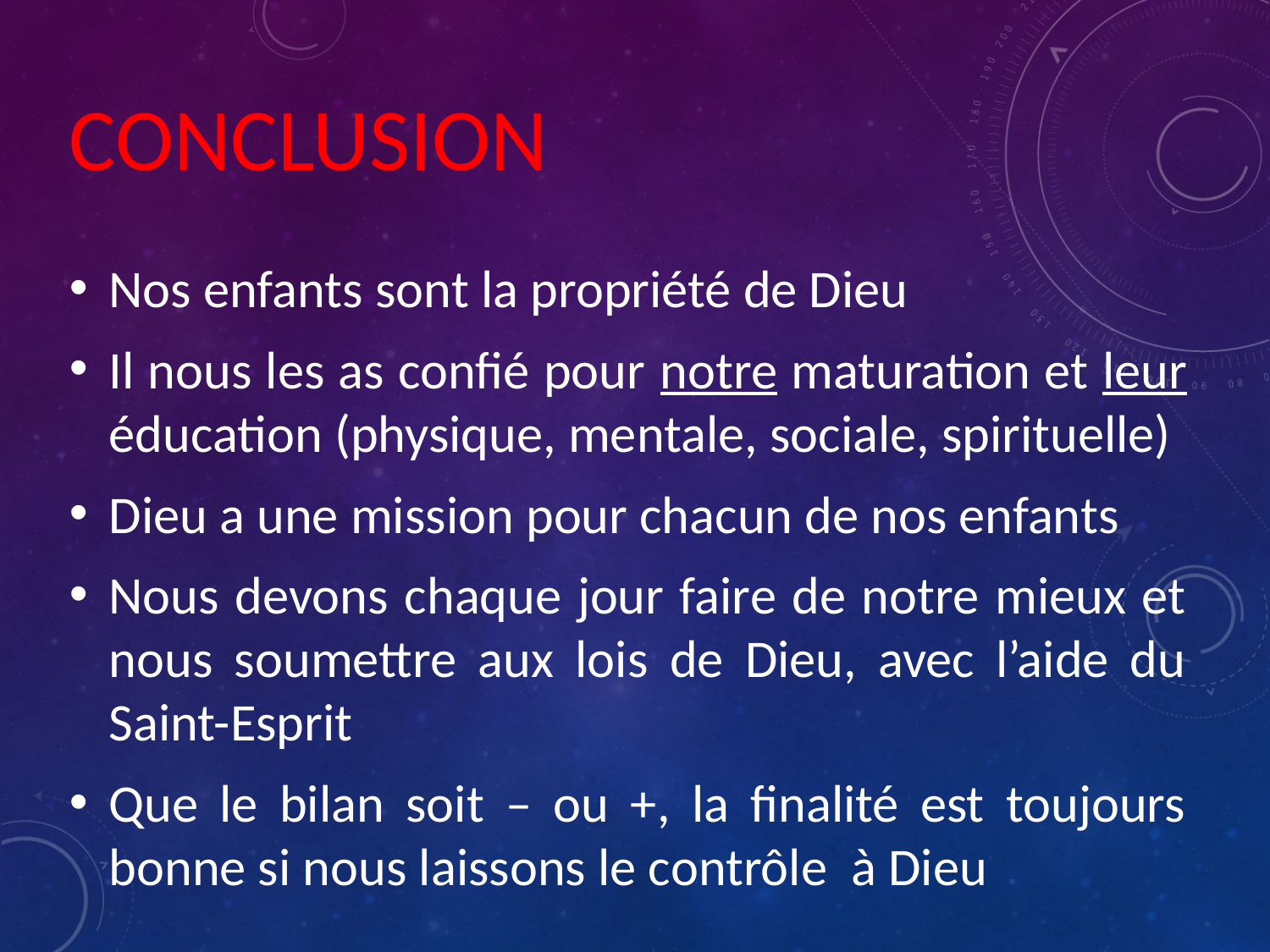

# Conclusion
Nos enfants sont la propriété de Dieu
Il nous les as confié pour notre maturation et leur éducation (physique, mentale, sociale, spirituelle)
Dieu a une mission pour chacun de nos enfants
Nous devons chaque jour faire de notre mieux et nous soumettre aux lois de Dieu, avec l’aide du Saint-Esprit
Que le bilan soit – ou +, la finalité est toujours bonne si nous laissons le contrôle  à Dieu